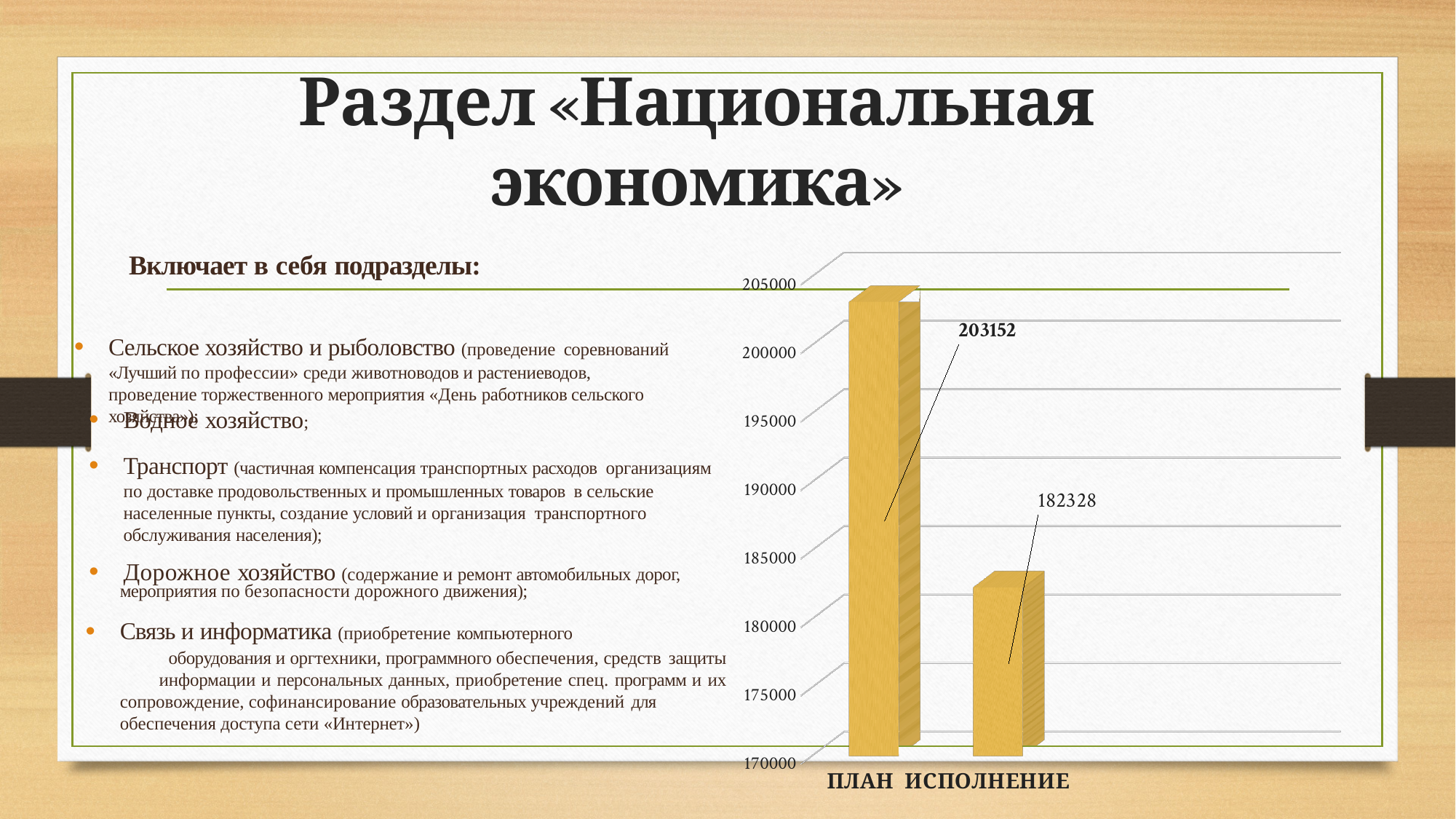

# Раздел «Национальная экономика»

[unsupported chart]

Включает в себя подразделы:
Сельское хозяйство и рыболовство (проведение соревнований
«Лучший по профессии» среди животноводов и растениеводов,  проведение торжественного мероприятия «День работников сельского  хозяйства»);
Водное хозяйство;
Транспорт (частичная компенсация транспортных расходов  организациям по доставке продовольственных и промышленных товаров  в сельские населенные пункты, создание условий и организация  транспортного обслуживания населения);
Дорожное хозяйство (содержание и ремонт автомобильных дорог,
| мероприятия по безопасности дорожного движения); |  |
| --- | --- |
| Связь и информатика (приобретение компьютерного |  |
| оборудования и оргтехники, программного обеспечения, средств защиты |  |
| информации и персональных данных, приобретение спец. программ и их |  |
| сопровождение, софинансирование образовательных учреждений для |  |
| обеспечения доступа сети «Интернет») |  |
|  |  |